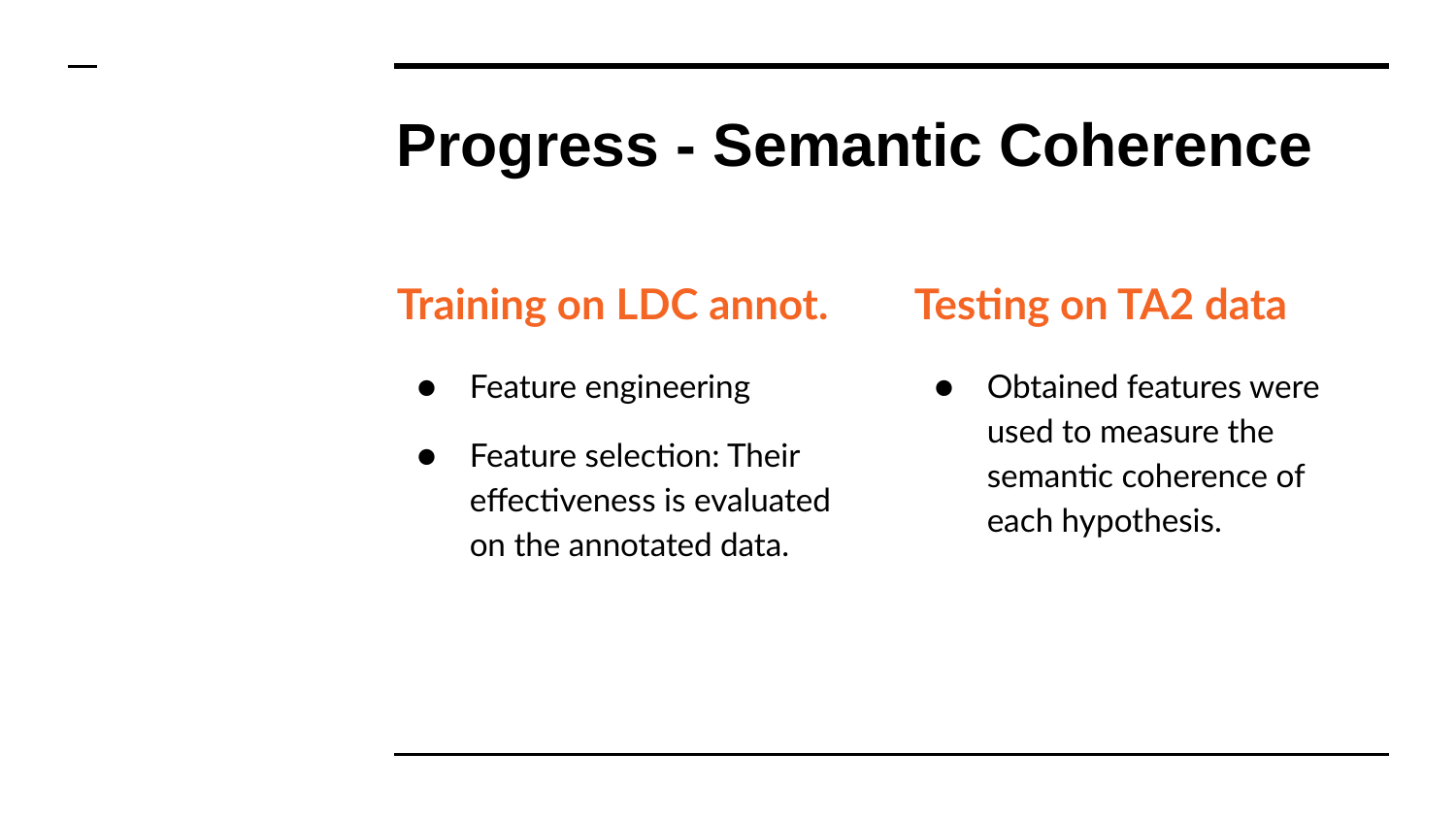

# Progress - Semantic Coherence
Training on LDC annot.
Feature engineering
Feature selection: Their effectiveness is evaluated on the annotated data.
Testing on TA2 data
Obtained features were used to measure the semantic coherence of each hypothesis.